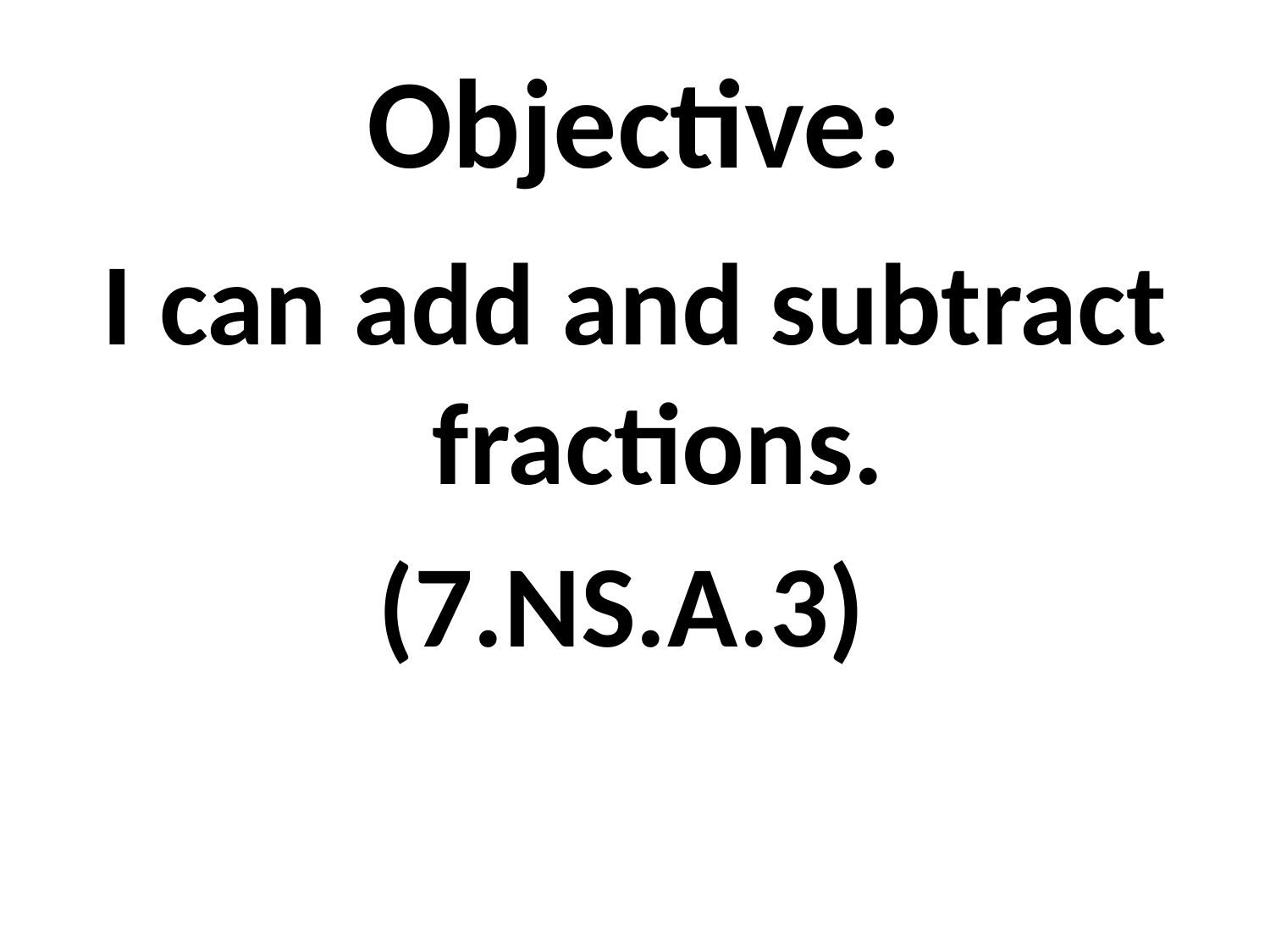

# Objective:
I can add and subtract fractions.
(7.NS.A.3)